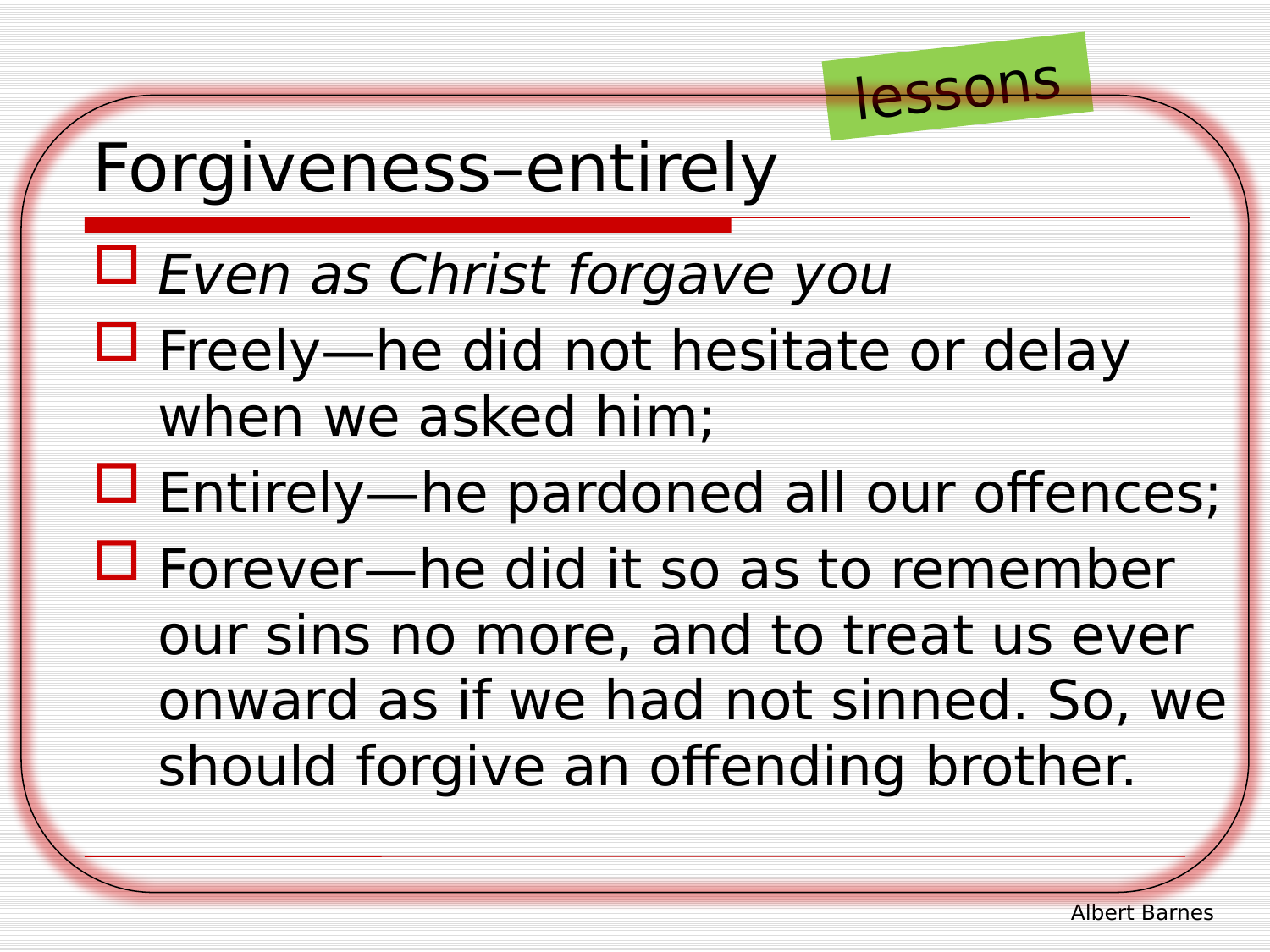

# Forgiveness–entirely
lessons

Even as Christ forgave you
Freely—he did not hesitate or delay when we asked him;
Entirely—he pardoned all our offences;
Forever—he did it so as to remember our sins no more, and to treat us ever onward as if we had not sinned. So, we should forgive an offending brother.

Albert Barnes